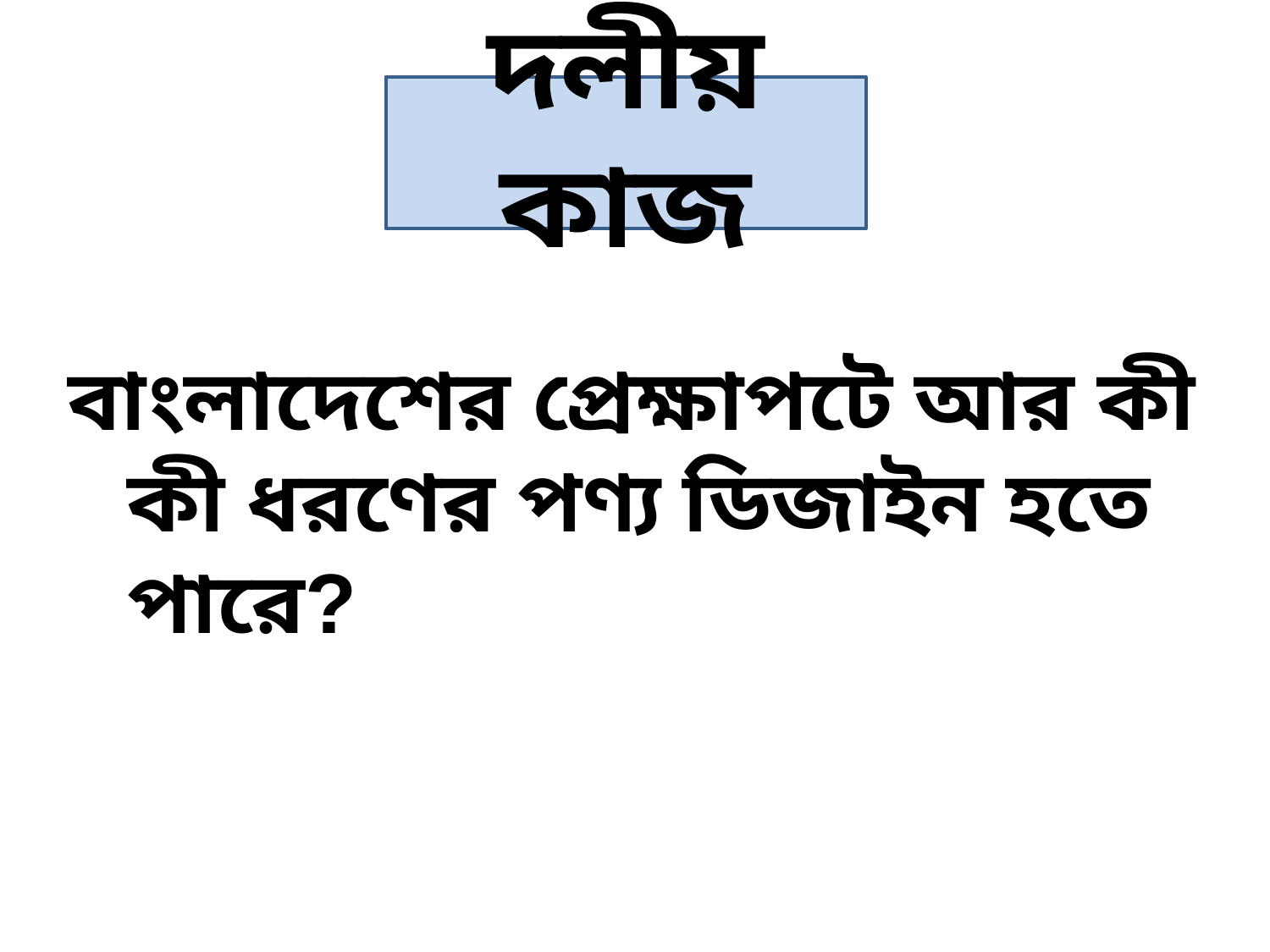

দলীয় কাজ

বাংলাদেশের প্রেক্ষাপটে আর কী কী ধরণের পণ্য ডিজাইন হতে পারে?